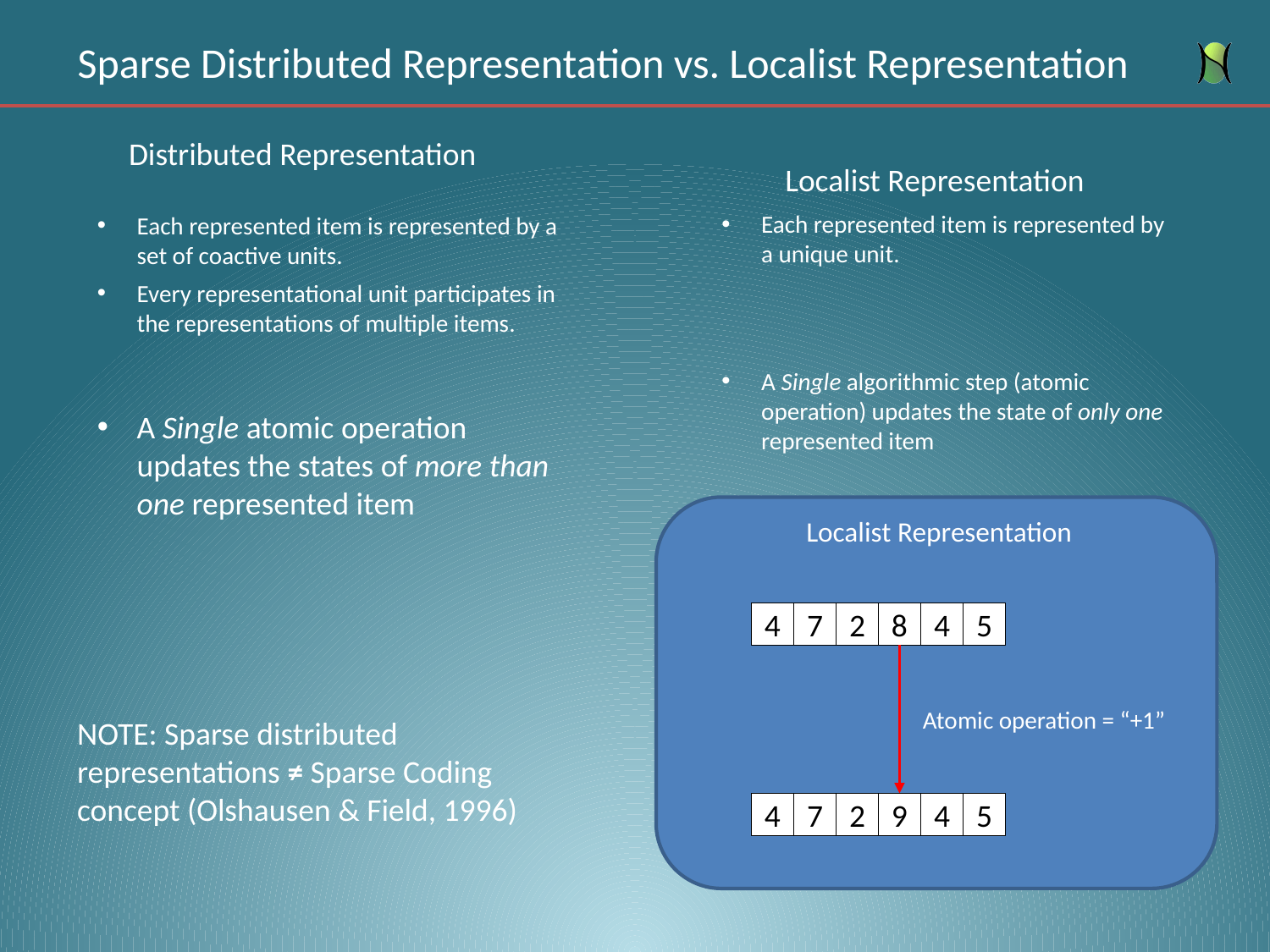

# Sparse Distributed Representation vs. Localist Representation
Distributed Representation
Localist Representation
Each represented item is represented by a unique unit.
Each represented item is represented by a set of coactive units.
Every representational unit participates in the representations of multiple items.
A Single algorithmic step (atomic operation) updates the state of only one represented item
A Single atomic operation updates the states of more than one represented item

Localist Representation
4
7
2
8
4
5
Atomic operation = “+1”
NOTE: Sparse distributed representations ≠ Sparse Coding concept (Olshausen & Field, 1996)
4
7
2
9
4
5